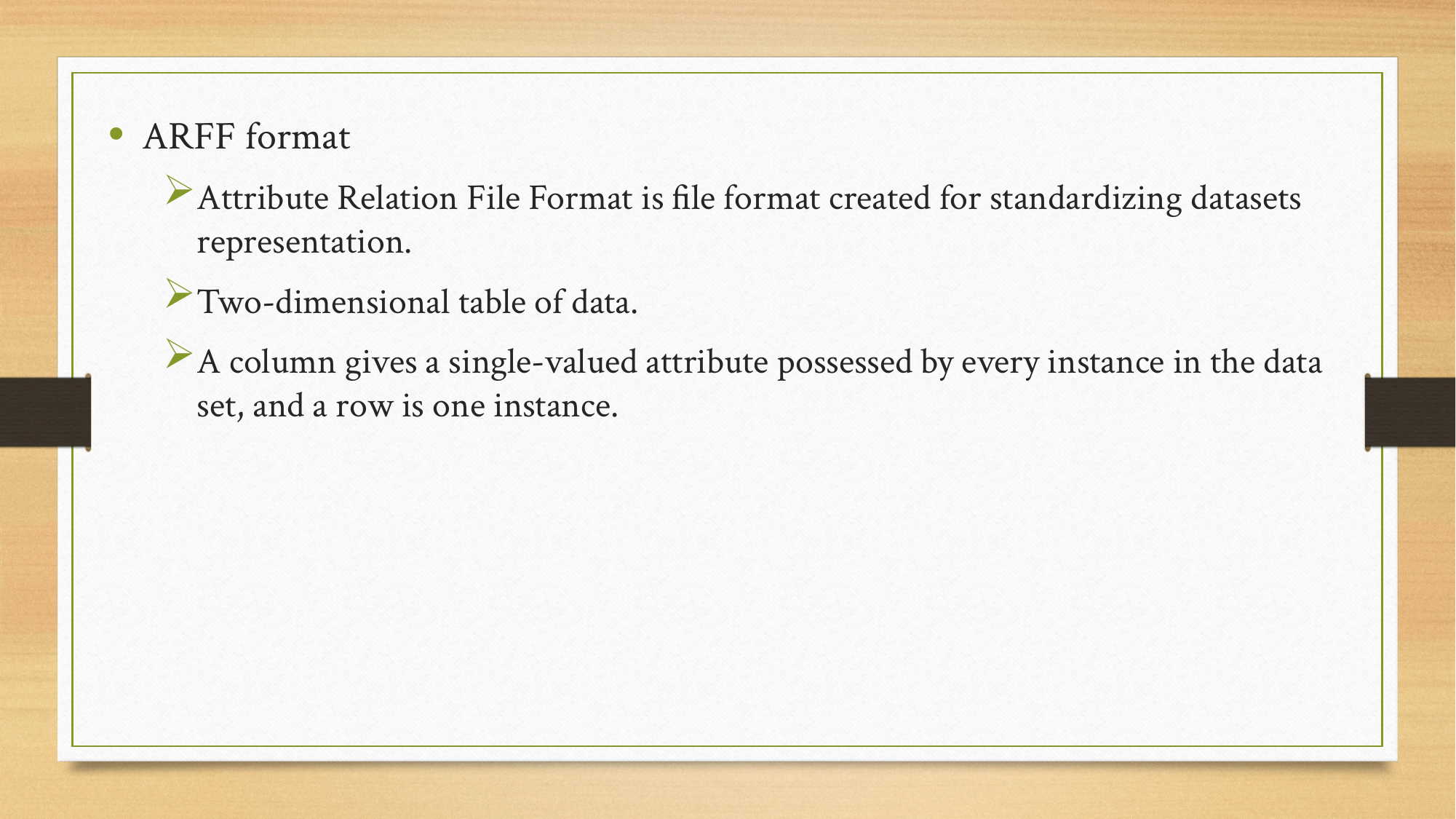

ARFF format
Attribute Relation File Format is file format created for standardizing datasets representation.
Two-dimensional table of data.
A column gives a single-valued attribute possessed by every instance in the data set, and a row is one instance.